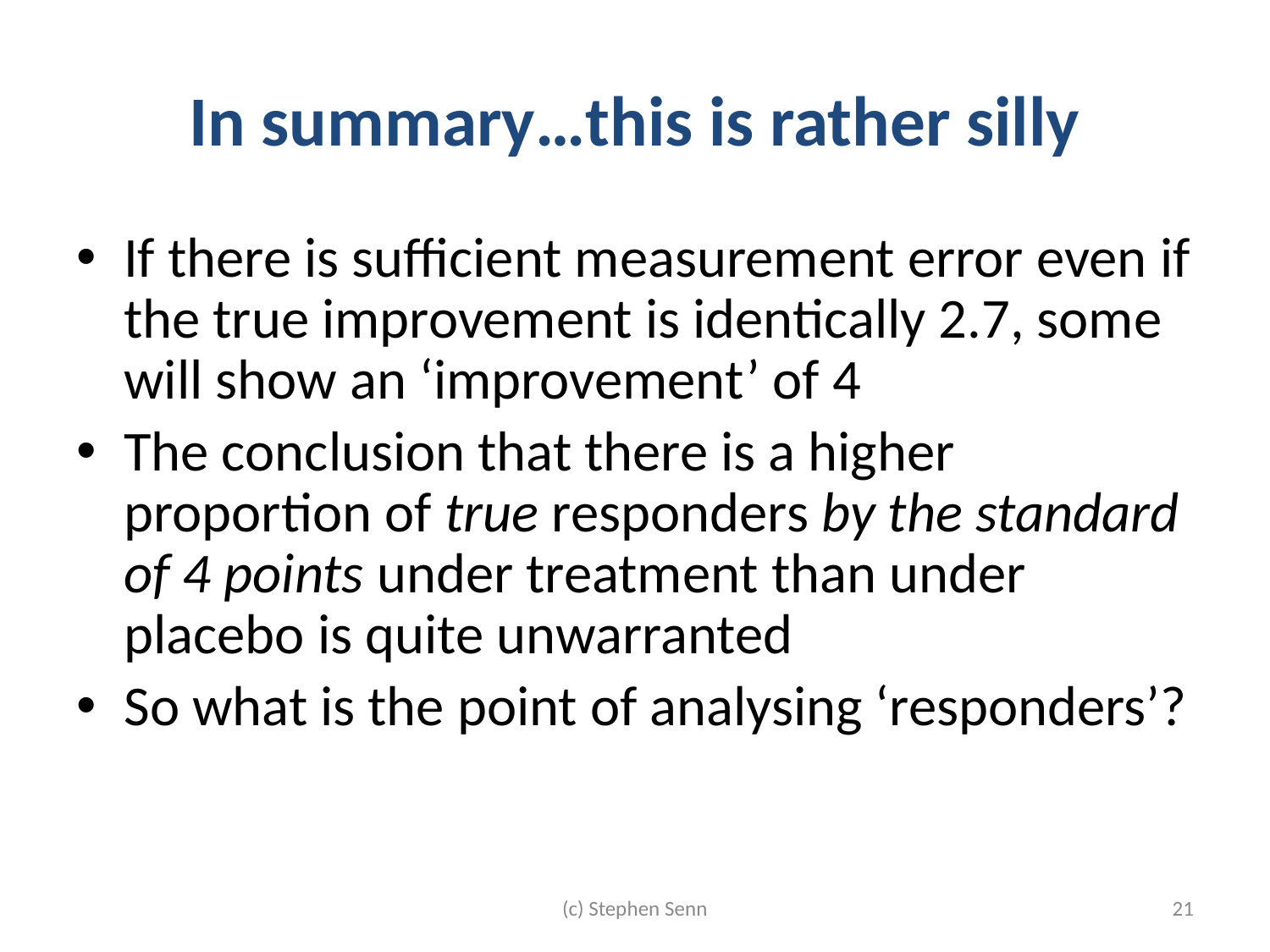

# In summary…this is rather silly
If there is sufficient measurement error even if the true improvement is identically 2.7, some will show an ‘improvement’ of 4
The conclusion that there is a higher proportion of true responders by the standard of 4 points under treatment than under placebo is quite unwarranted
So what is the point of analysing ‘responders’?
(c) Stephen Senn
21